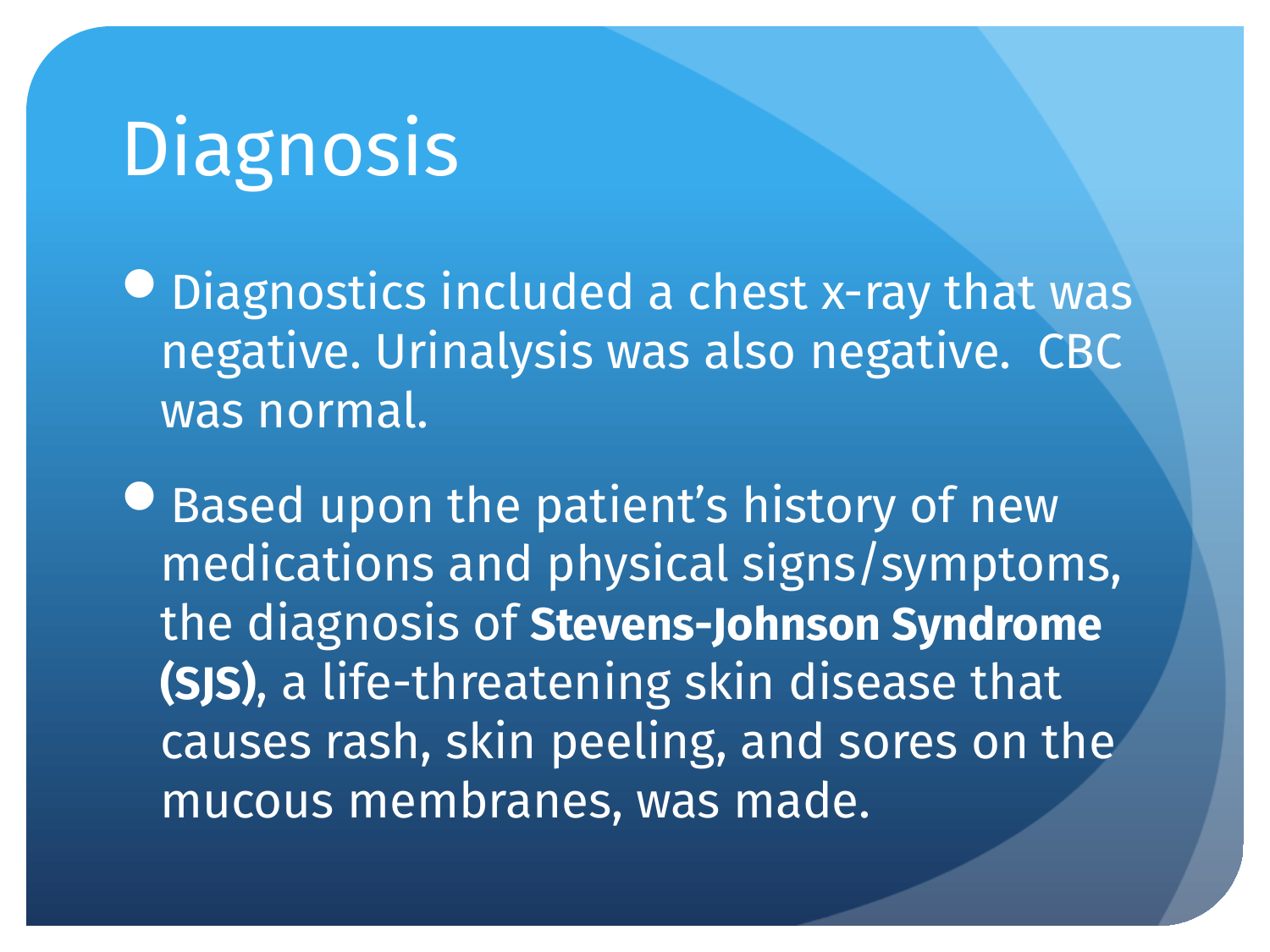

# Diagnosis
Diagnostics included a chest x-ray that was negative. Urinalysis was also negative.  CBC was normal.
Based upon the patient’s history of new medications and physical signs/symptoms, the diagnosis of Stevens-Johnson Syndrome (SJS), a life-threatening skin disease that causes rash, skin peeling, and sores on the mucous membranes, was made.